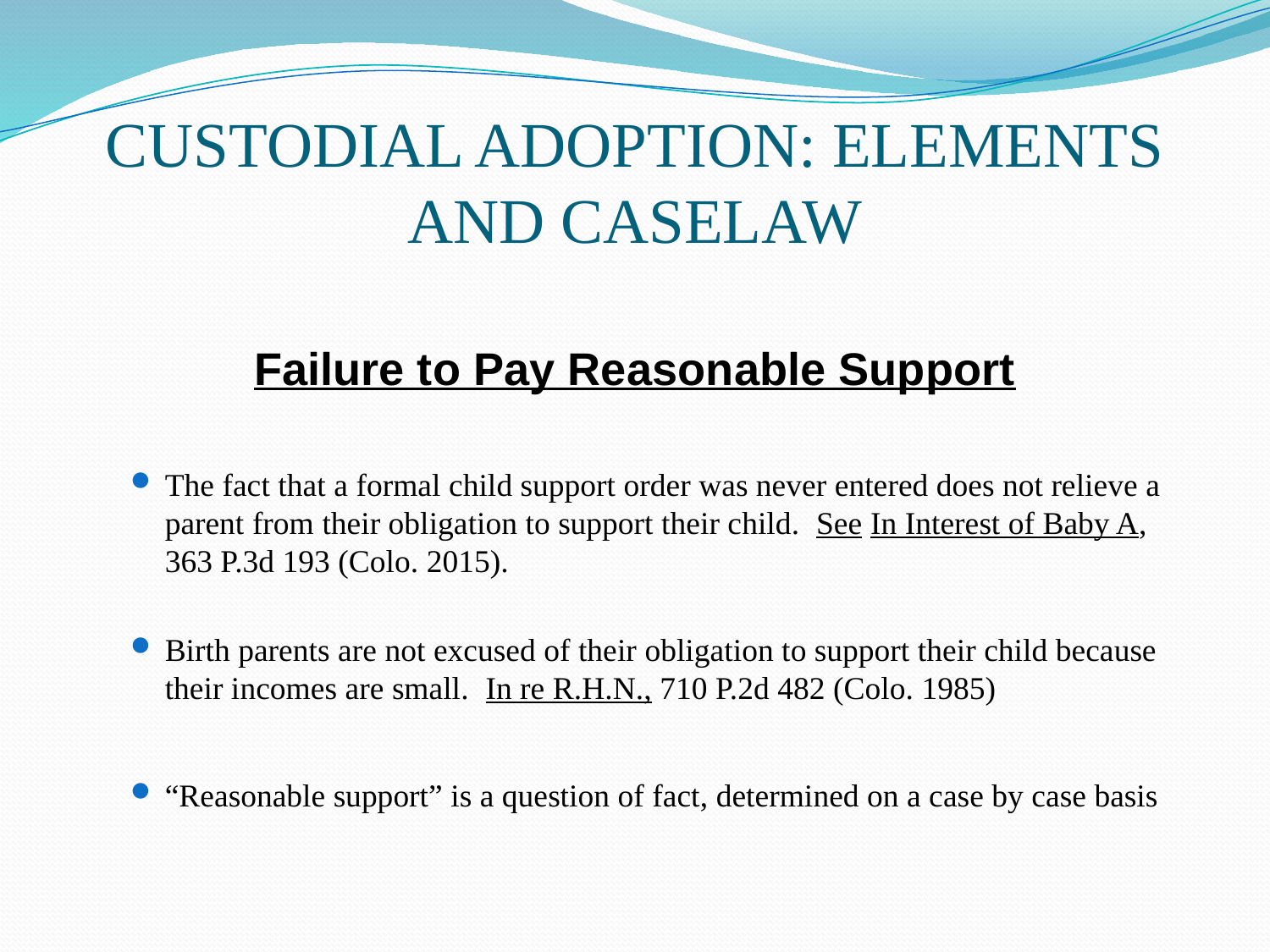

# CUSTODIAL ADOPTION: ELEMENTS AND CASELAW

Failure to Pay Reasonable Support

The fact that a formal child support order was never entered does not relieve a parent from their obligation to support their child.  See In Interest of Baby A, 363 P.3d 193 (Colo. 2015).

Birth parents are not excused of their obligation to support their child because their incomes are small.  In re R.H.N., 710 P.2d 482 (Colo. 1985)

“Reasonable support” is a question of fact, determined on a case by case basis